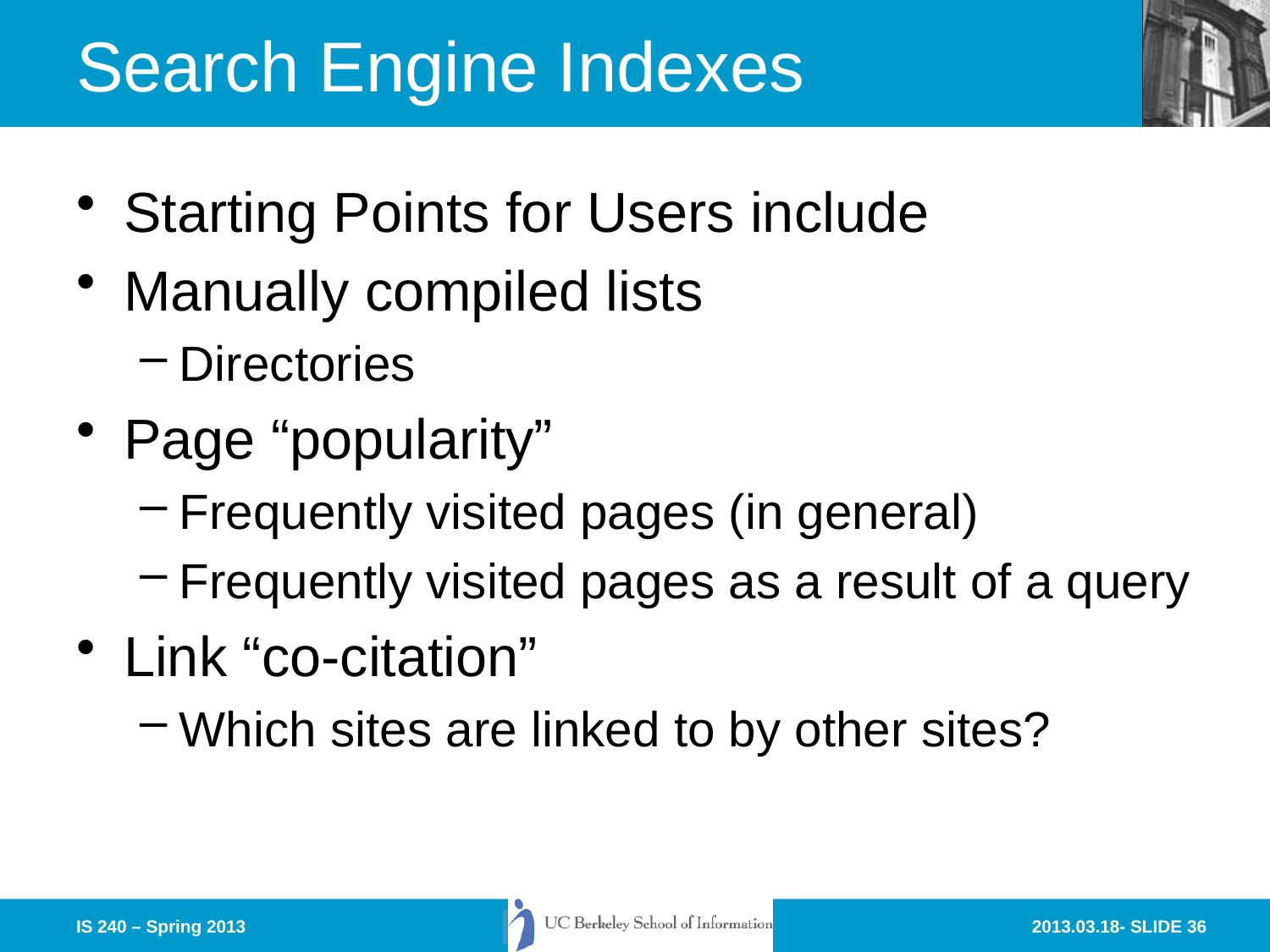

# Search Engine Indexes
Starting Points for Users include
Manually compiled lists
Directories
Page “popularity”
Frequently visited pages (in general)
Frequently visited pages as a result of a query
Link “co-citation”
Which sites are linked to by other sites?
IS 240 – Spring 2013